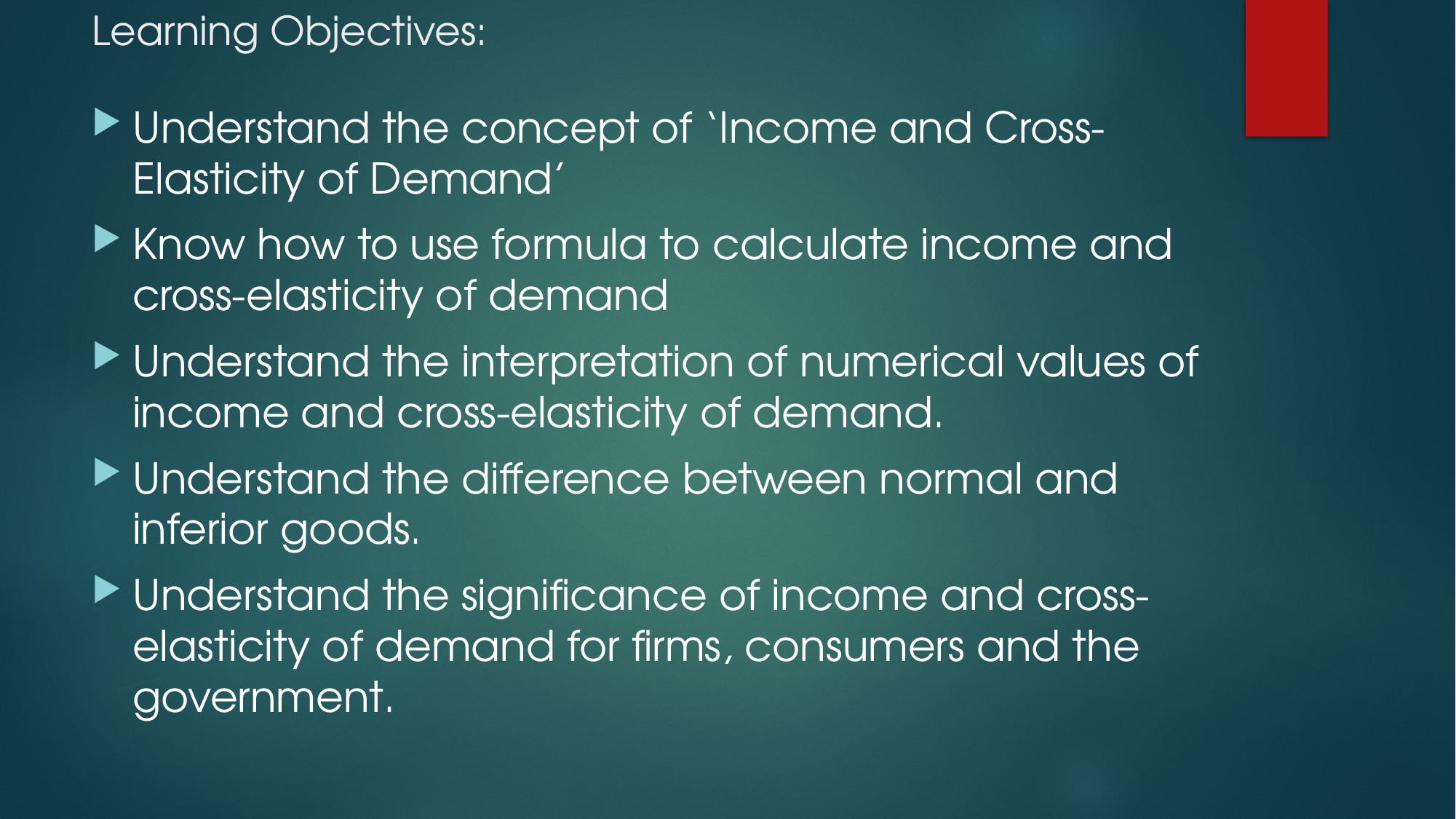

# Learning Objectives:
Understand the concept of ‘Income and Cross-Elasticity of Demand’
Know how to use formula to calculate income and cross-elasticity of demand
Understand the interpretation of numerical values of income and cross-elasticity of demand.
Understand the difference between normal and inferior goods.
Understand the significance of income and cross-elasticity of demand for firms, consumers and the government.